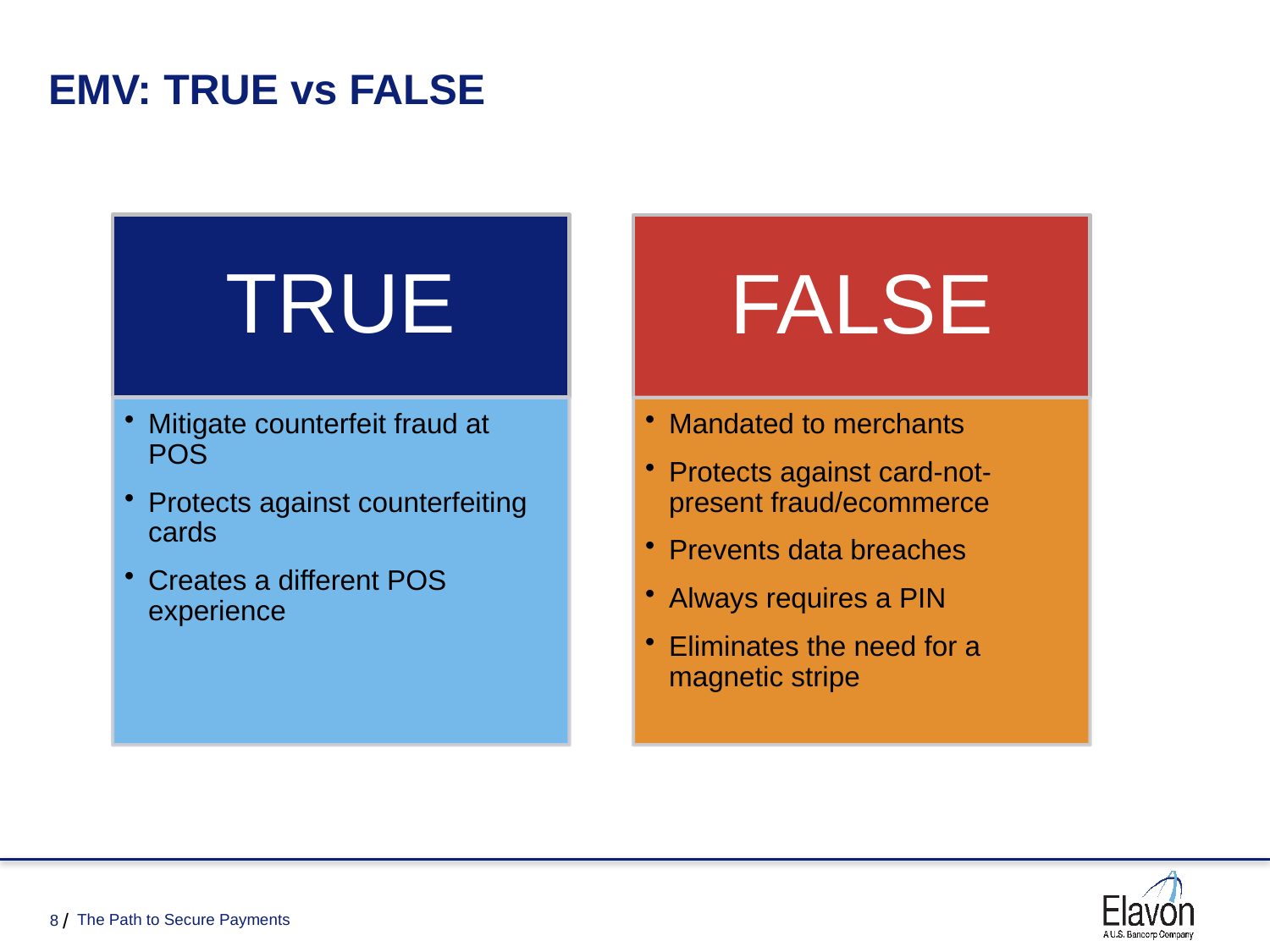

EMV: TRUE vs FALSE
TRUE
Mitigate counterfeit fraud at POS
Protects against counterfeiting cards
Creates a different POS experience
FALSE
Mandated to merchants
Protects against card-not-present fraud/ecommerce
Prevents data breaches
Always requires a PIN
Eliminates the need for a magnetic stripe
The Path to Secure Payments
8